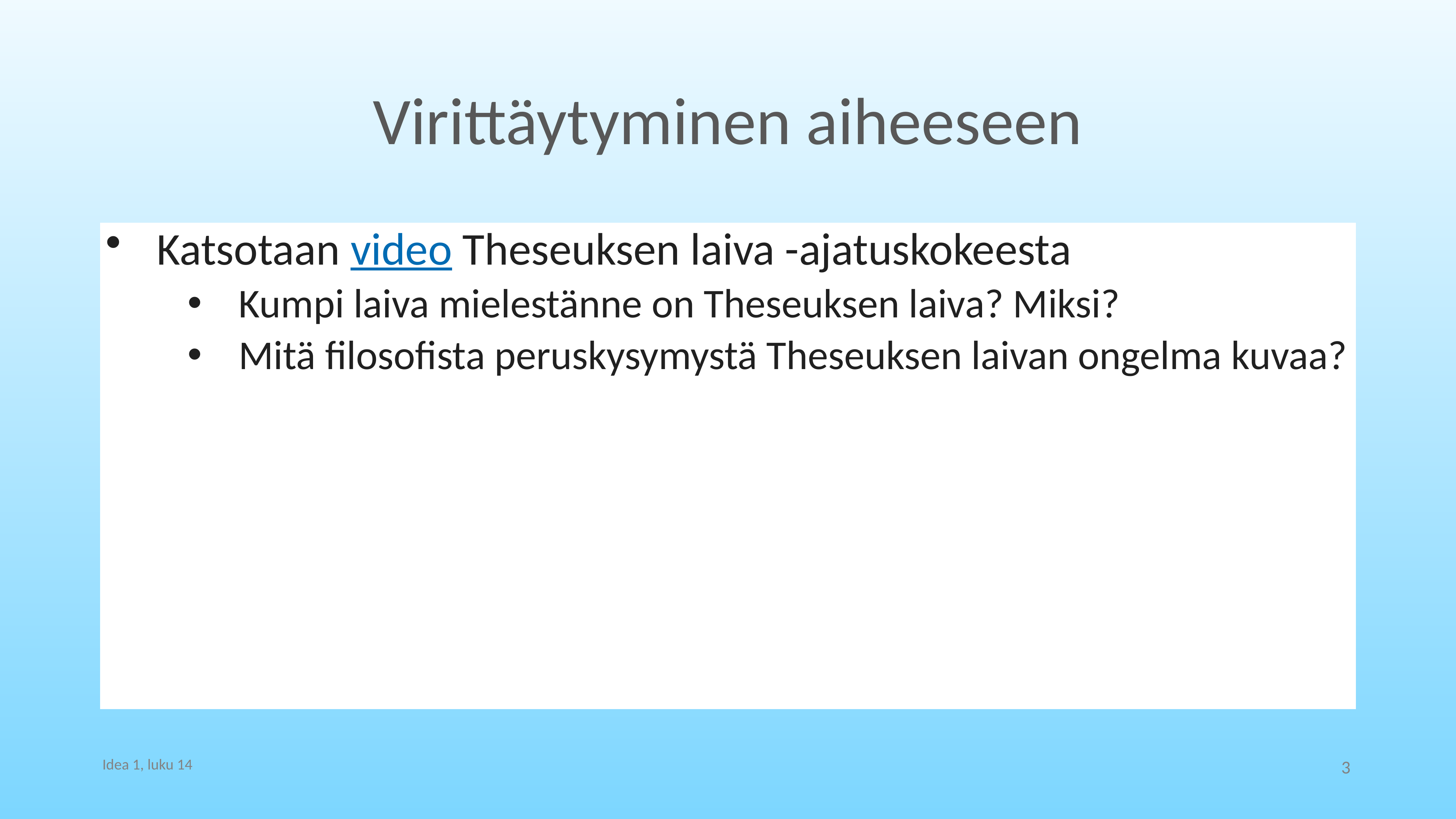

# Virittäytyminen aiheeseen
Katsotaan video Theseuksen laiva -ajatuskokeesta
Kumpi laiva mielestänne on Theseuksen laiva? Miksi?
Mitä filosofista peruskysymystä Theseuksen laivan ongelma kuvaa?
3
Idea 1, luku 14